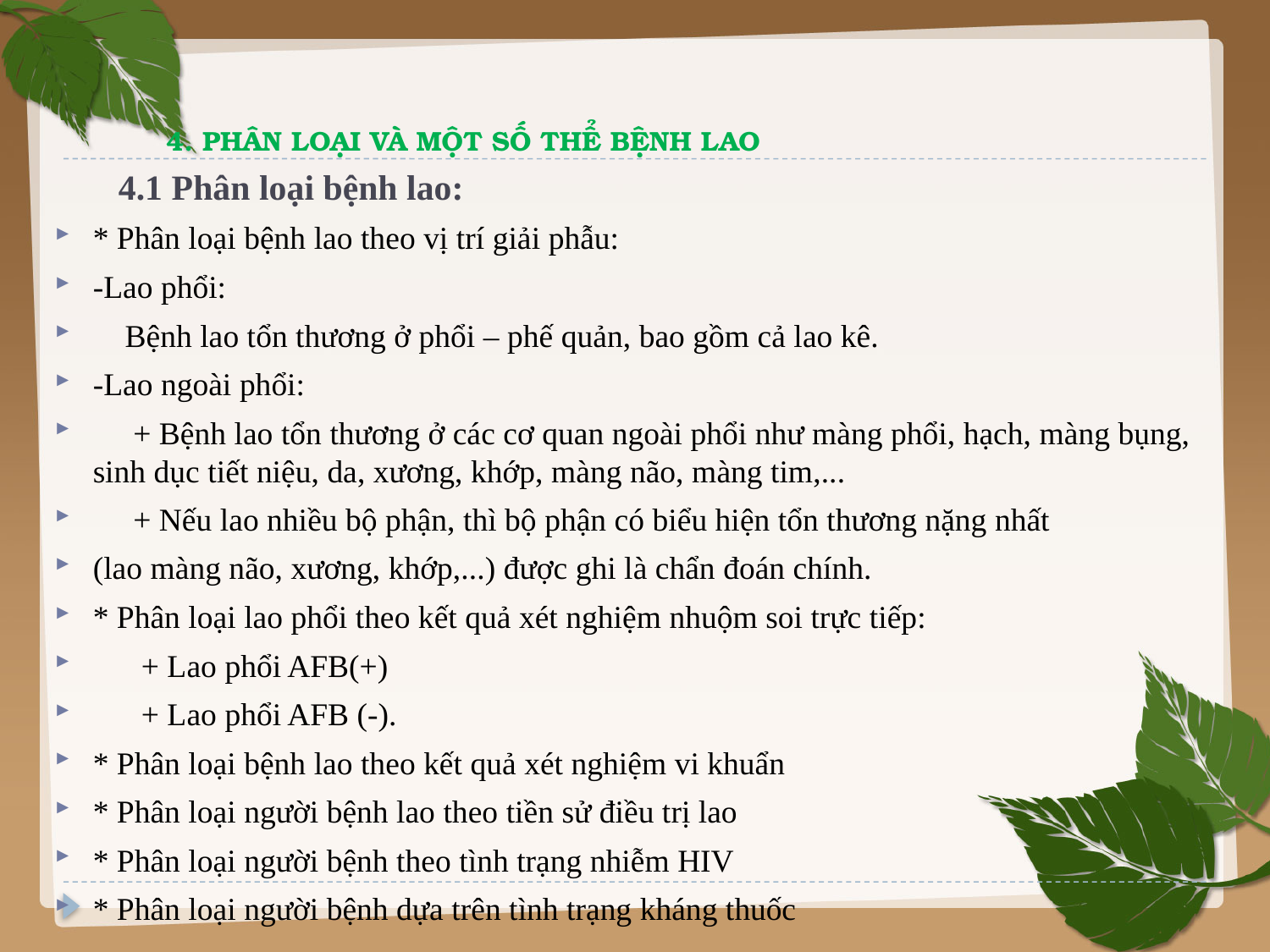

# 4. PHÂN LOẠI VÀ MỘT SỐ THỂ BỆNH LAO
4.1 Phân loại bệnh lao:
* Phân loại bệnh lao theo vị trí giải phẫu:
-Lao phổi:
    Bệnh lao tổn thương ở phổi – phế quản, bao gồm cả lao kê.
-Lao ngoài phổi:
     + Bệnh lao tổn thương ở các cơ quan ngoài phổi như màng phổi, hạch, màng bụng, sinh dục tiết niệu, da, xương, khớp, màng não, màng tim,...
     + Nếu lao nhiều bộ phận, thì bộ phận có biểu hiện tổn thương nặng nhất
(lao màng não, xương, khớp,...) được ghi là chẩn đoán chính.
* Phân loại lao phổi theo kết quả xét nghiệm nhuộm soi trực tiếp:
      + Lao phổi AFB(+)
      + Lao phổi AFB (-).
* Phân loại bệnh lao theo kết quả xét nghiệm vi khuẩn
* Phân loại người bệnh lao theo tiền sử điều trị lao
* Phân loại người bệnh theo tình trạng nhiễm HIV
* Phân loại người bệnh dựa trên tình trạng kháng thuốc